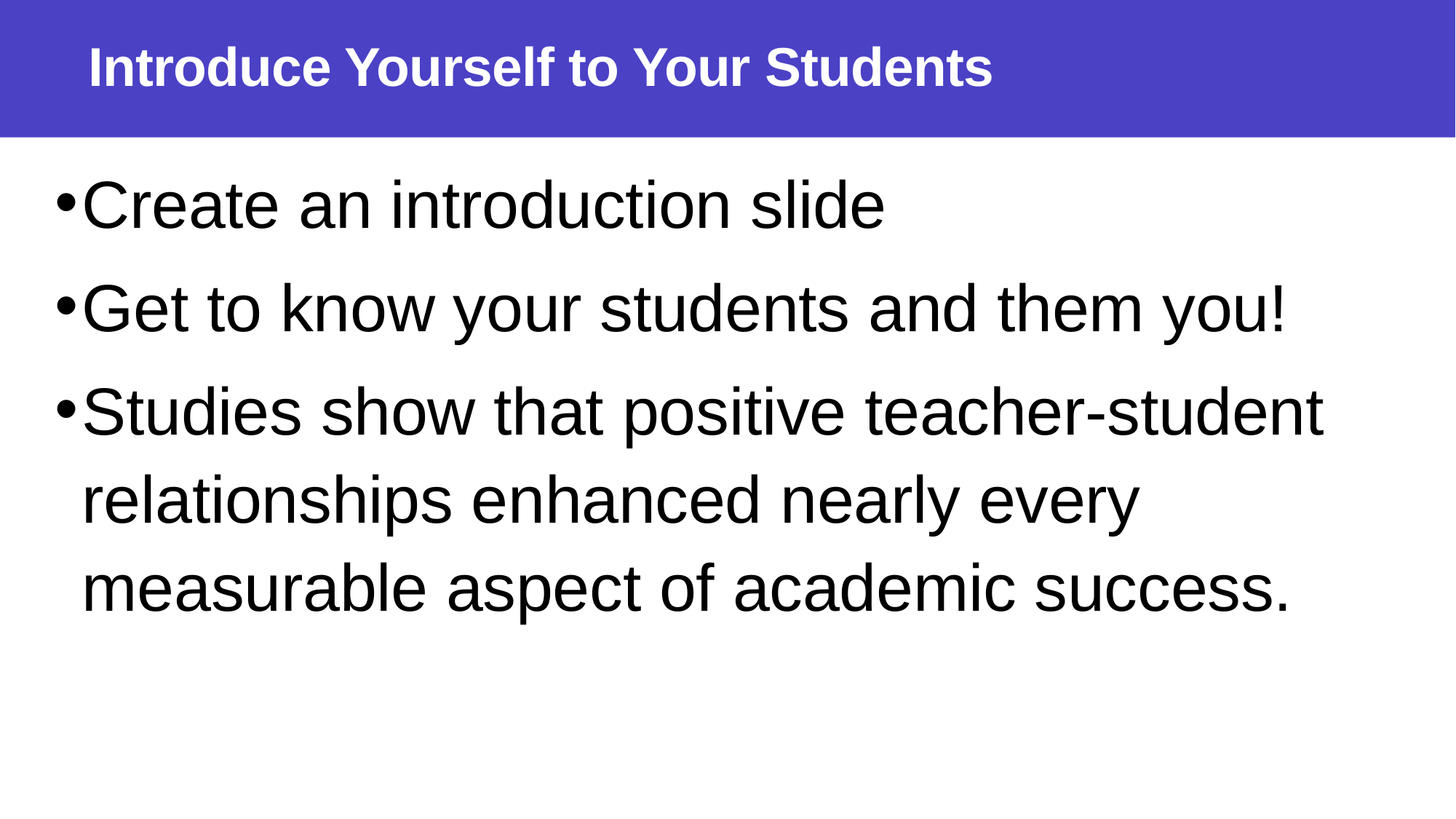

# Introduce Yourself to Your Students
Create an introduction slide
Get to know your students and them you!
Studies show that positive teacher-student relationships enhanced nearly every measurable aspect of academic success.